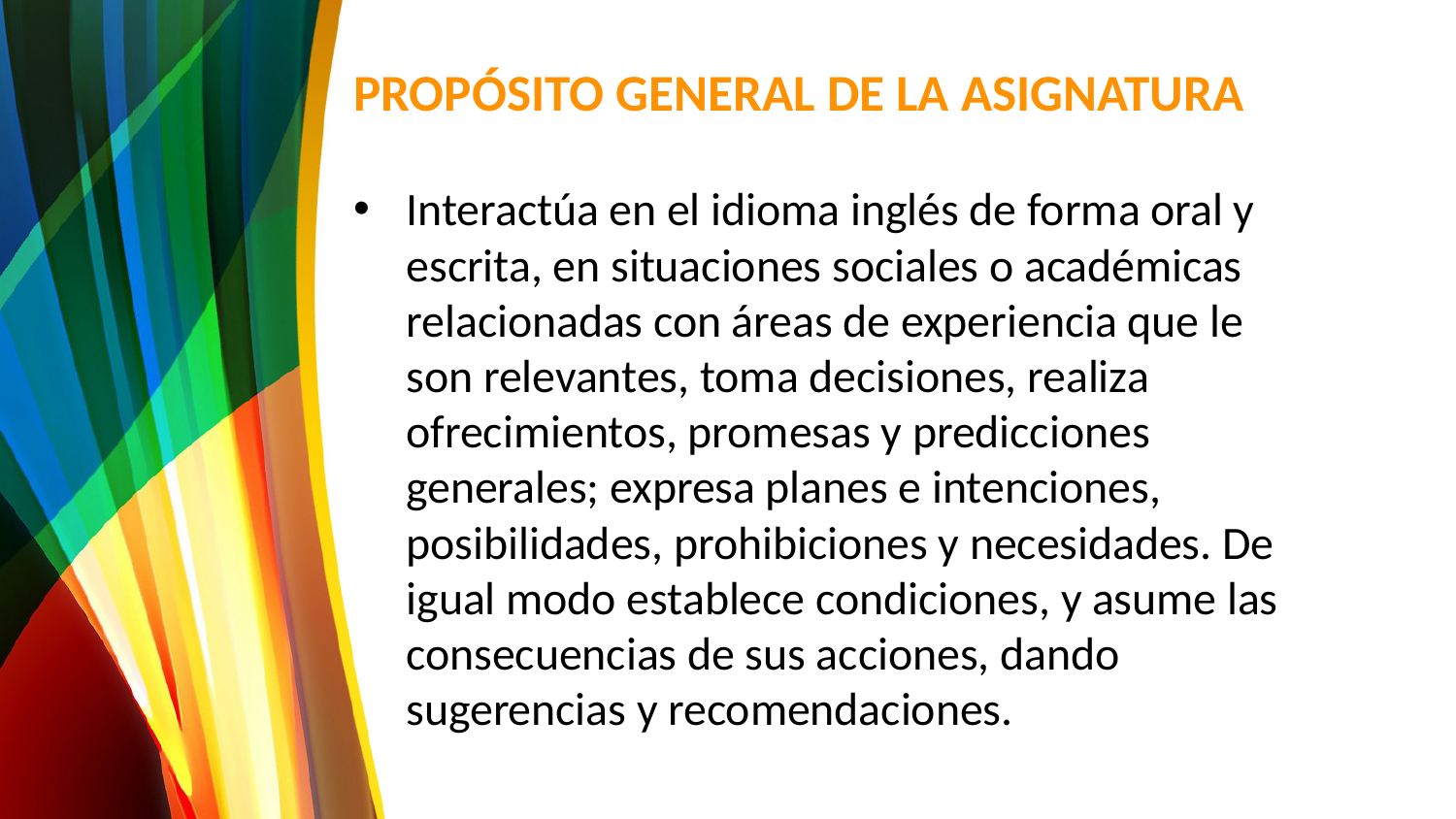

# PROPÓSITO GENERAL DE LA ASIGNATURA
Interactúa en el idioma inglés de forma oral y escrita, en situaciones sociales o académicas relacionadas con áreas de experiencia que le son relevantes, toma decisiones, realiza ofrecimientos, promesas y predicciones generales; expresa planes e intenciones, posibilidades, prohibiciones y necesidades. De igual modo establece condiciones, y asume las consecuencias de sus acciones, dando sugerencias y recomendaciones.